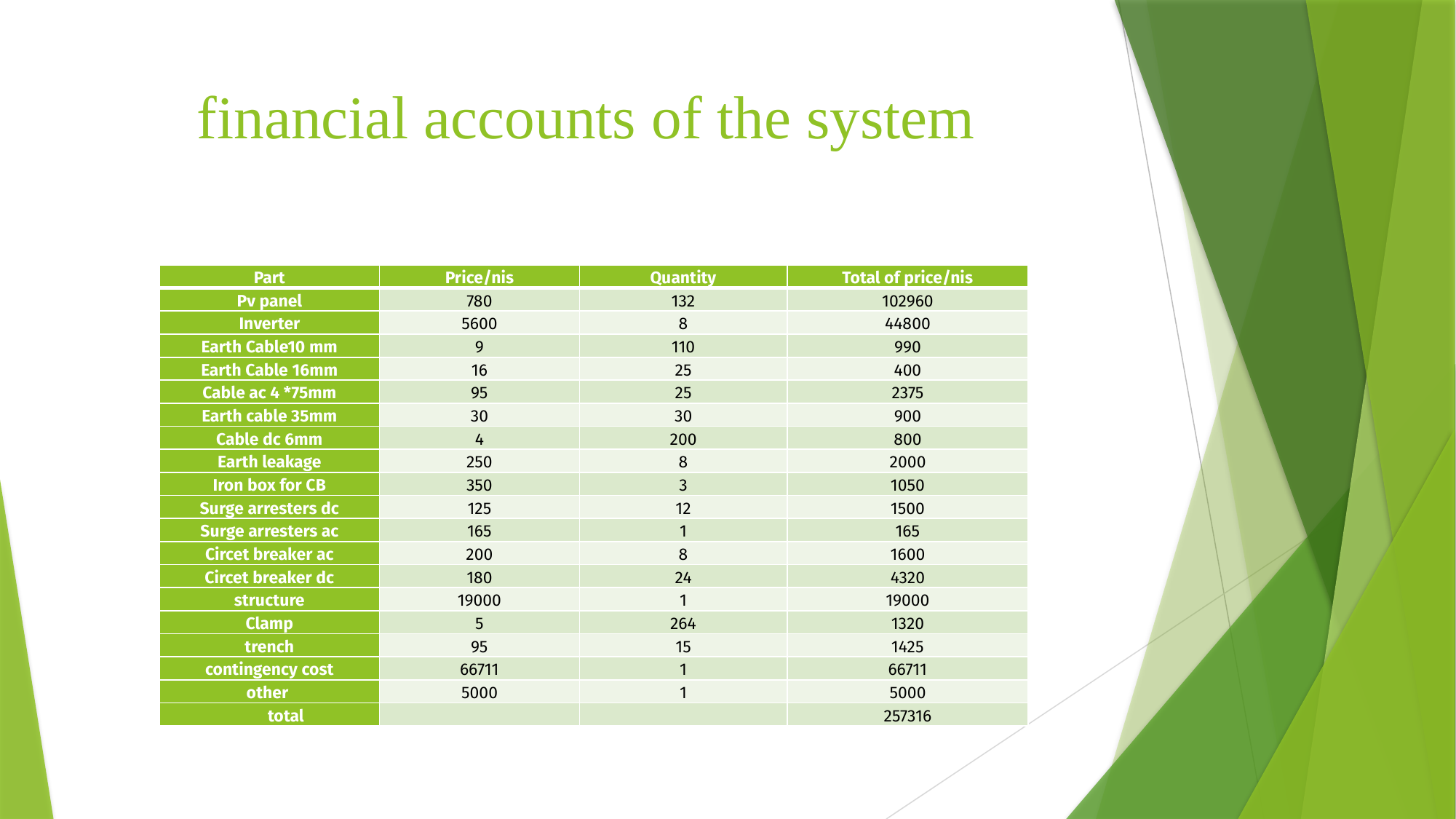

# financial accounts of the system
| Part | Price/nis | Quantity | Total of price/nis |
| --- | --- | --- | --- |
| Pv panel | 780 | 132 | 102960 |
| Inverter | 5600 | 8 | 44800 |
| Earth Cable10 mm | 9 | 110 | 990 |
| Earth Cable 16mm | 16 | 25 | 400 |
| Cable ac 4 \*75mm | 95 | 25 | 2375 |
| Earth cable 35mm | 30 | 30 | 900 |
| Cable dc 6mm | 4 | 200 | 800 |
| Earth leakage | 250 | 8 | 2000 |
| Iron box for CB | 350 | 3 | 1050 |
| Surge arresters dc | 125 | 12 | 1500 |
| Surge arresters ac | 165 | 1 | 165 |
| Circet breaker ac | 200 | 8 | 1600 |
| Circet breaker dc | 180 | 24 | 4320 |
| structure | 19000 | 1 | 19000 |
| Clamp | 5 | 264 | 1320 |
| trench | 95 | 15 | 1425 |
| contingency cost | 66711 | 1 | 66711 |
| other | 5000 | 1 | 5000 |
| total |  |  | 257316 |